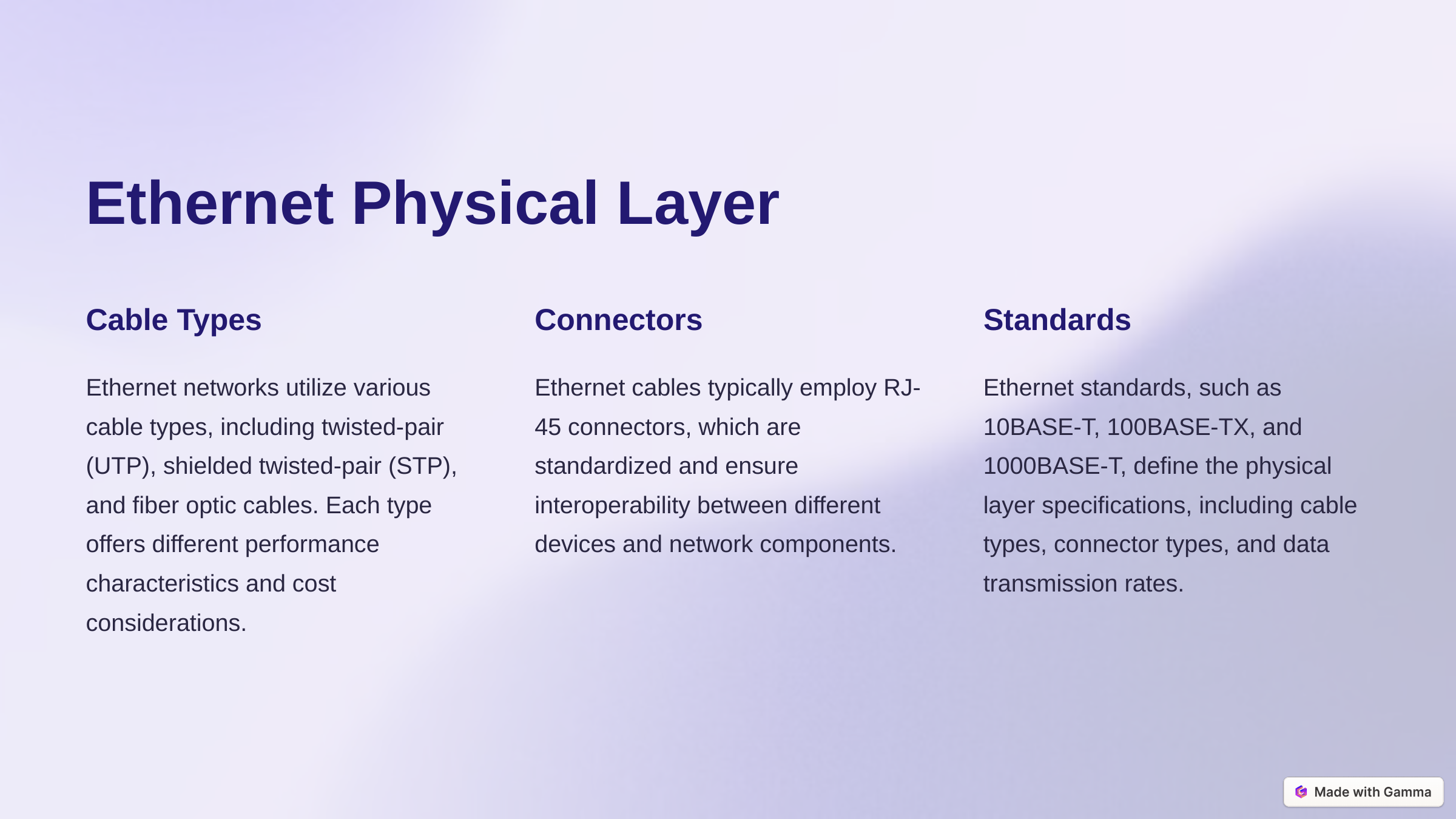

Ethernet Physical Layer
Cable Types
Connectors
Standards
Ethernet networks utilize various cable types, including twisted-pair (UTP), shielded twisted-pair (STP), and fiber optic cables. Each type offers different performance characteristics and cost considerations.
Ethernet cables typically employ RJ-45 connectors, which are standardized and ensure interoperability between different devices and network components.
Ethernet standards, such as 10BASE-T, 100BASE-TX, and 1000BASE-T, define the physical layer specifications, including cable types, connector types, and data transmission rates.